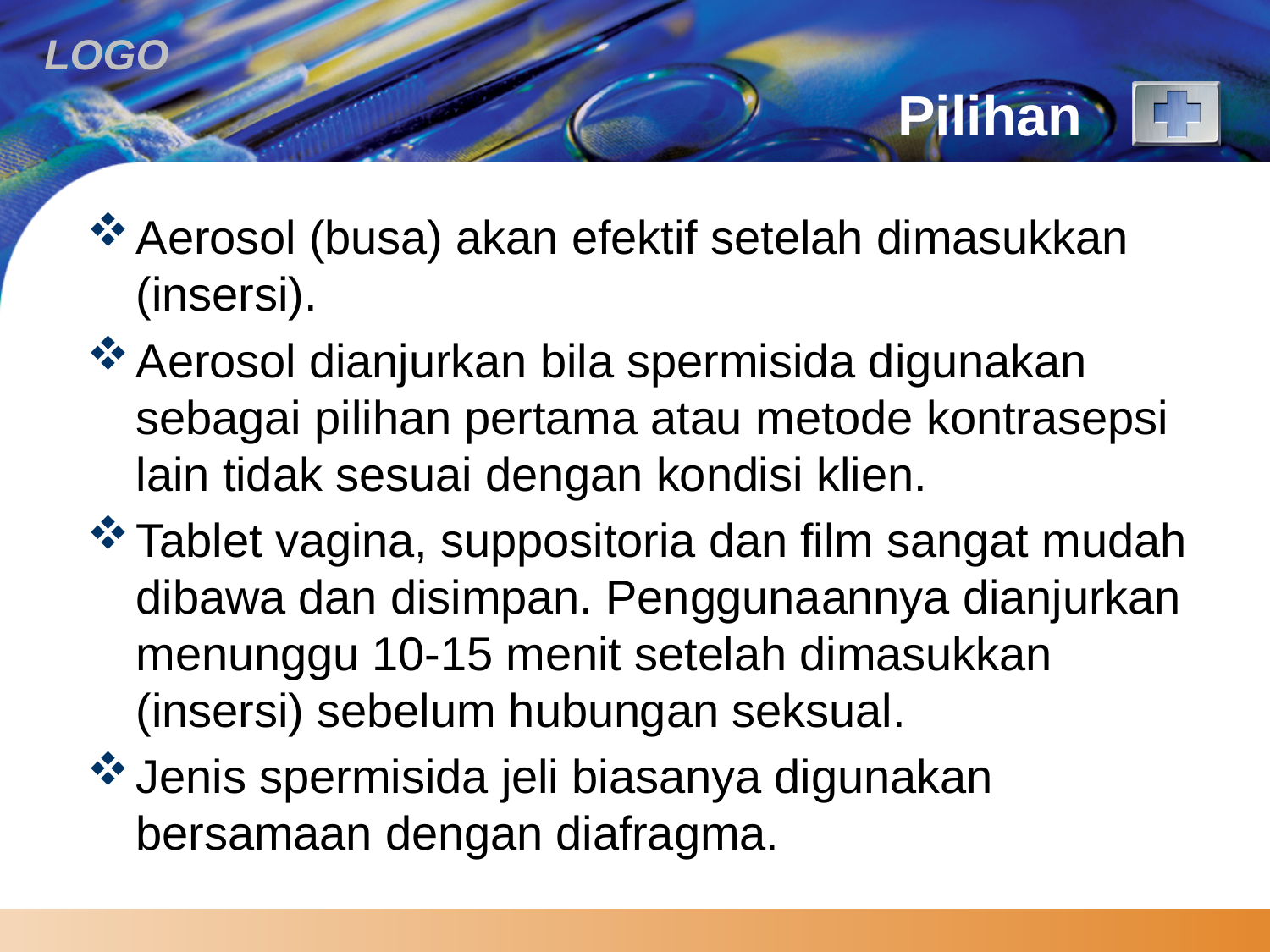

# Pilihan
Aerosol (busa) akan efektif setelah dimasukkan (insersi).
Aerosol dianjurkan bila spermisida digunakan sebagai pilihan pertama atau metode kontrasepsi lain tidak sesuai dengan kondisi klien.
Tablet vagina, suppositoria dan film sangat mudah dibawa dan disimpan. Penggunaannya dianjurkan menunggu 10-15 menit setelah dimasukkan (insersi) sebelum hubungan seksual.
Jenis spermisida jeli biasanya digunakan bersamaan dengan diafragma.